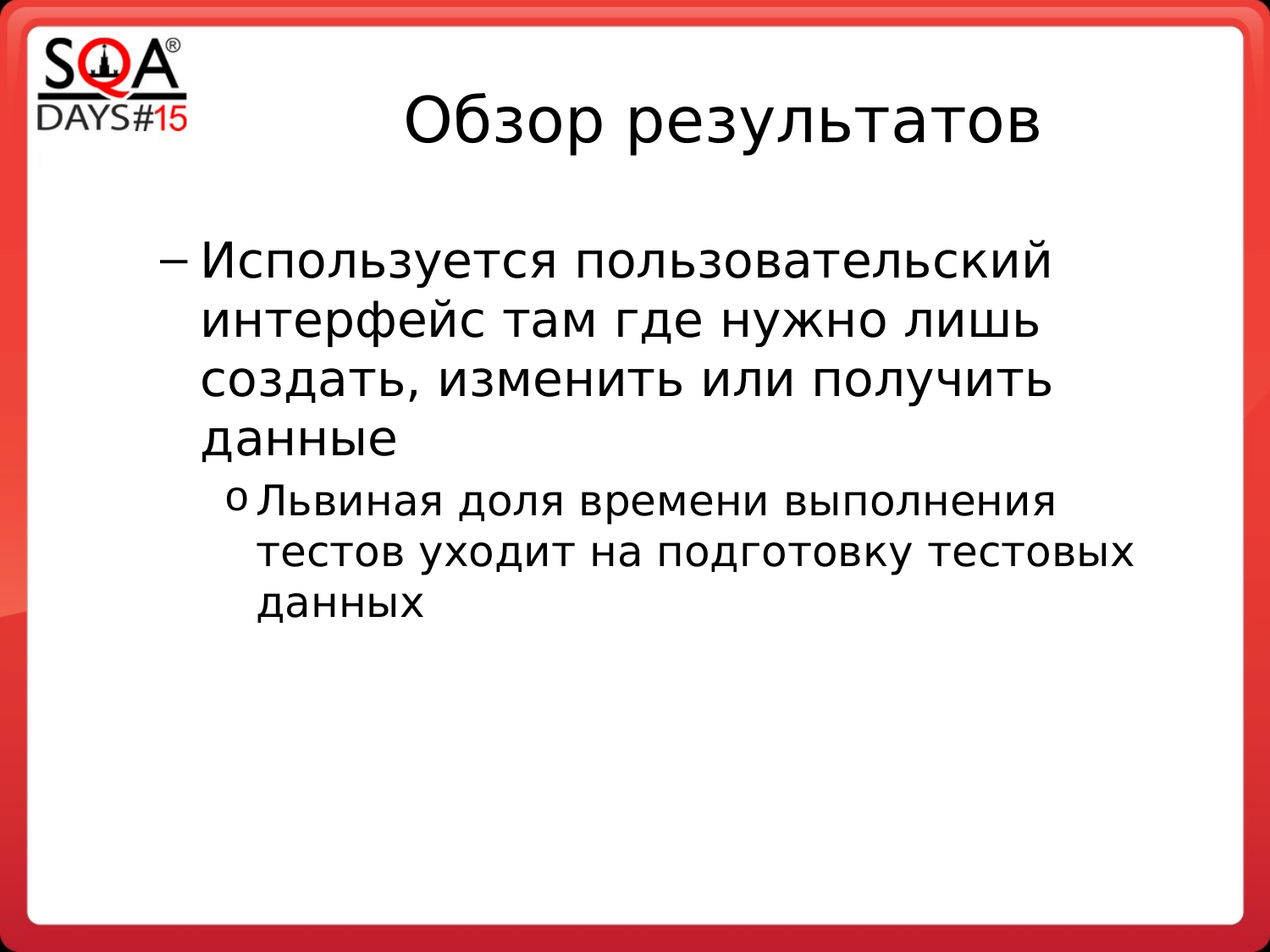

Обзор результатов
Используется пользовательский интерфейс там где нужно лишь создать, изменить или получить данные
Львиная доля времени выполнения тестов уходит на подготовку тестовых данных